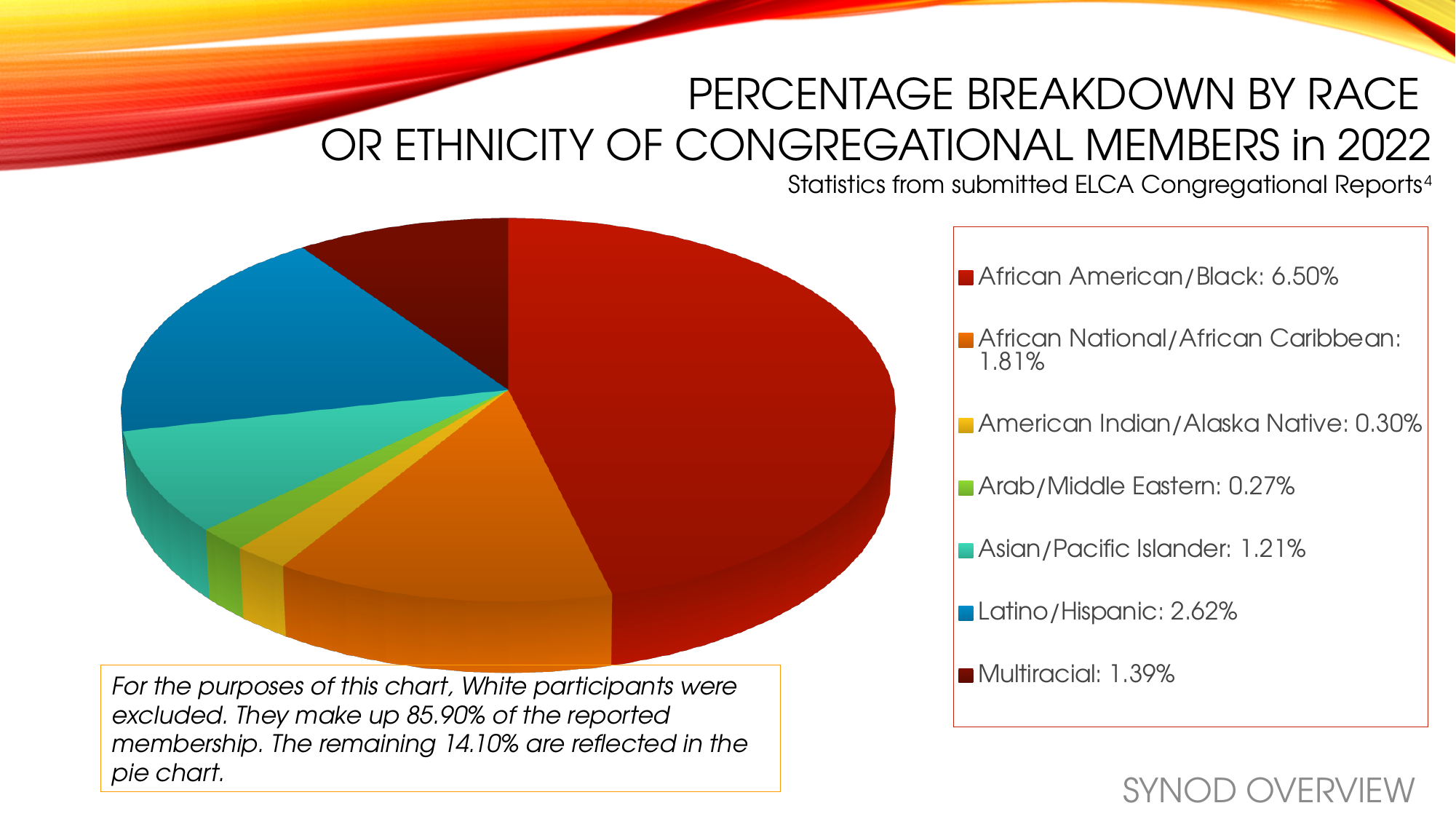

[unsupported chart]

PERCENTAGE BREAKDOWN BY RACE
OR ETHNICITY OF CONGREGATIONAL MEMBERS in 2022
Statistics from submitted ELCA Congregational Reports4

For the purposes of this chart, White participants were excluded. They make up 85.90% of the reported membership. The remaining 14.10% are reflected in the pie chart.
SYNOD OVERVIEW